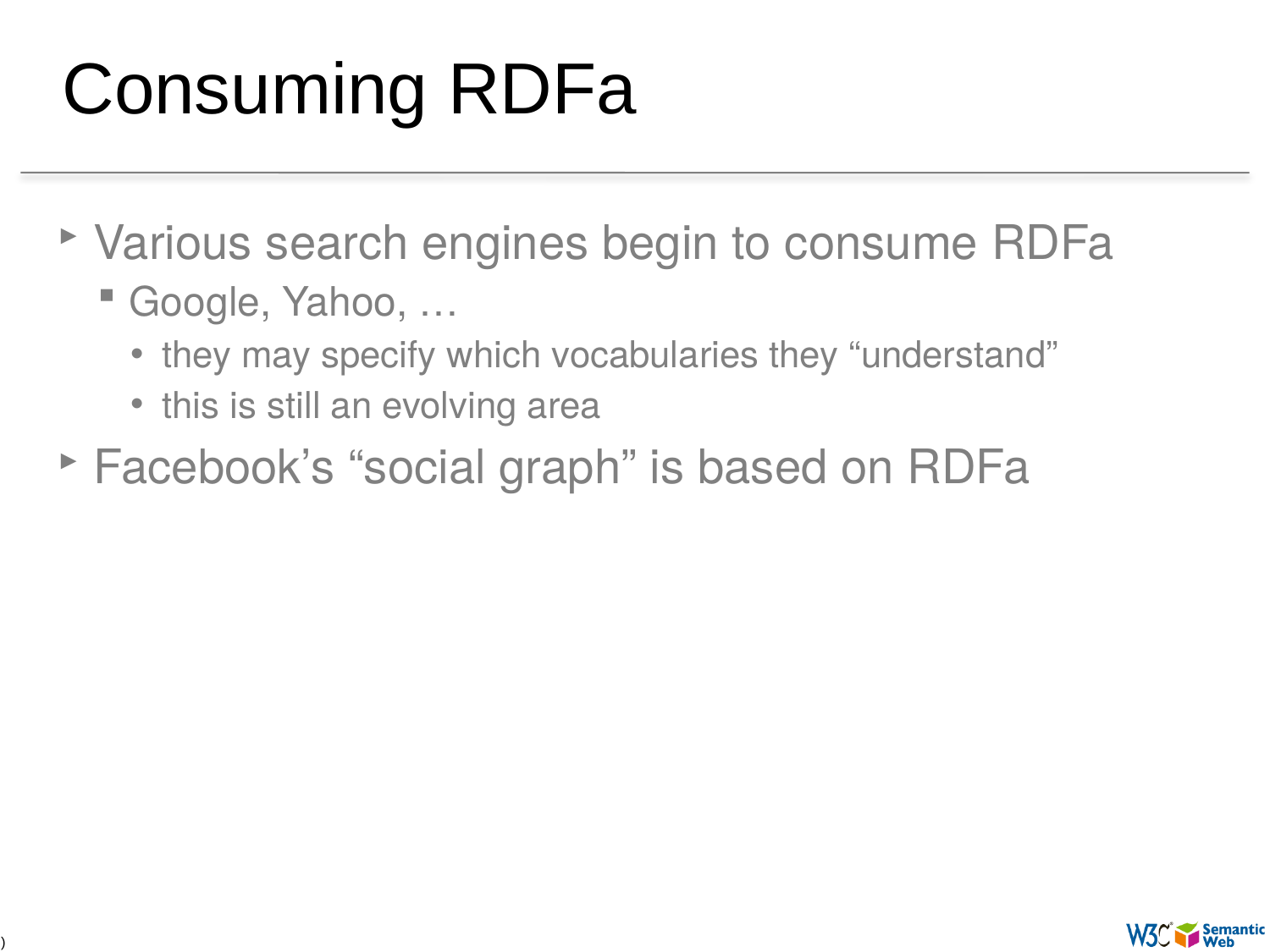

# Consuming RDFa
Various search engines begin to consume RDFa
Google, Yahoo, …
they may specify which vocabularies they “understand”
this is still an evolving area
Facebook’s “social graph” is based on RDFa